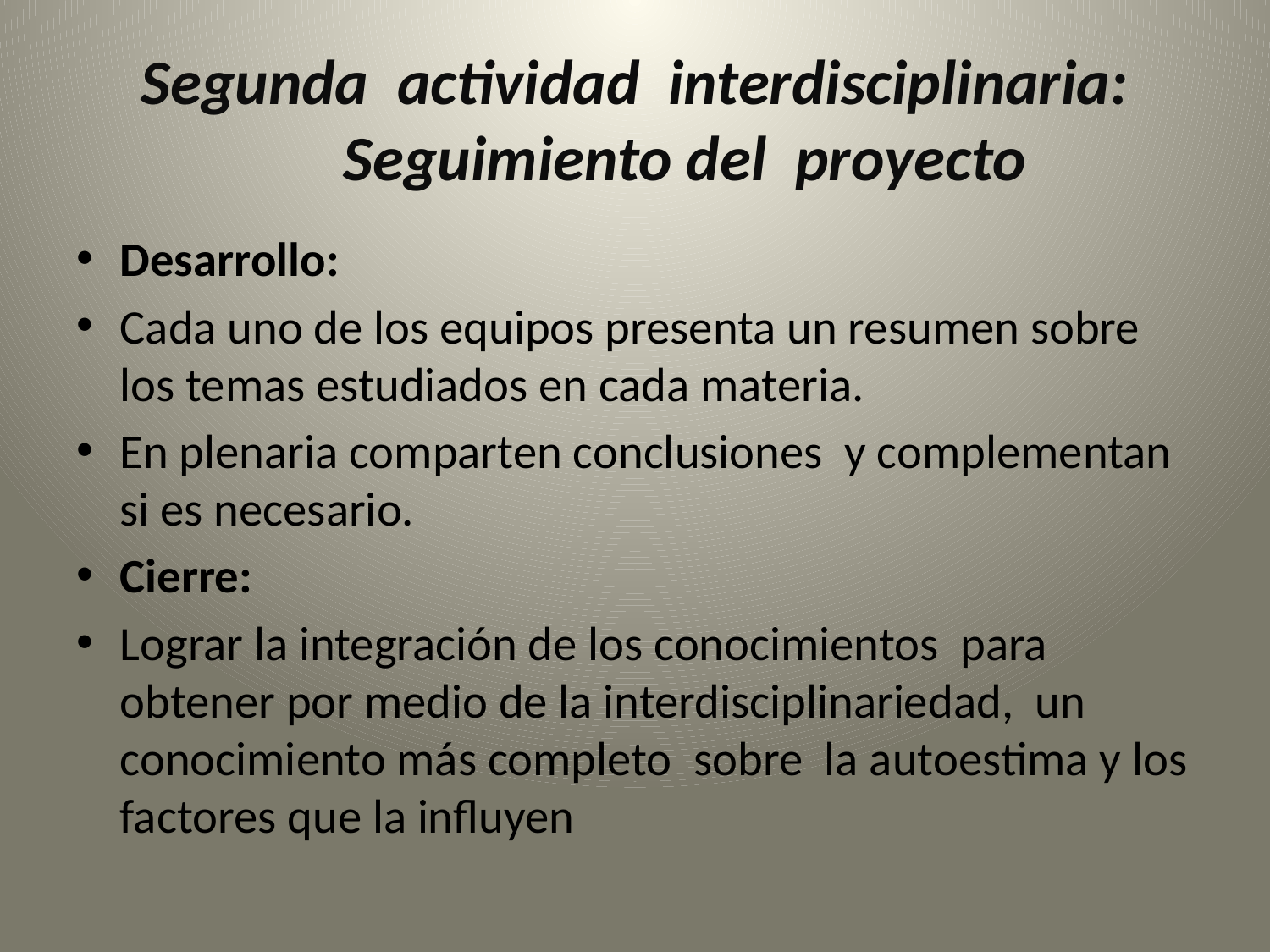

# Segunda  actividad  interdisciplinaria: Seguimiento del  proyecto
Desarrollo:
Cada uno de los equipos presenta un resumen sobre los temas estudiados en cada materia.
En plenaria comparten conclusiones  y complementan  si es necesario.
Cierre:
Lograr la integración de los conocimientos  para obtener por medio de la interdisciplinariedad,  un conocimiento más completo  sobre  la autoestima y los factores que la influyen